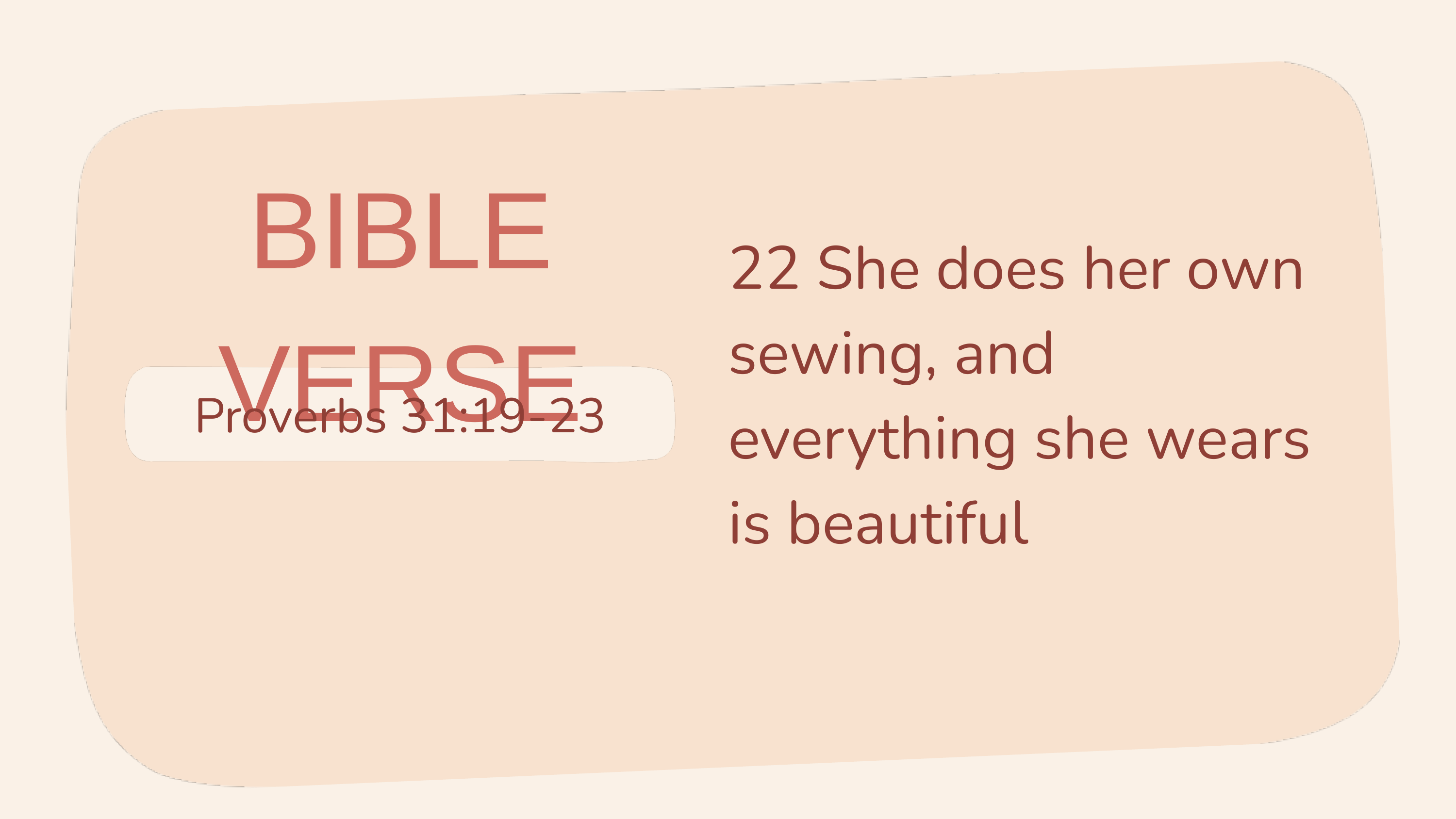

BIBLE VERSE
22 She does her own sewing, and everything she wears is beautiful

Proverbs 31:19-23